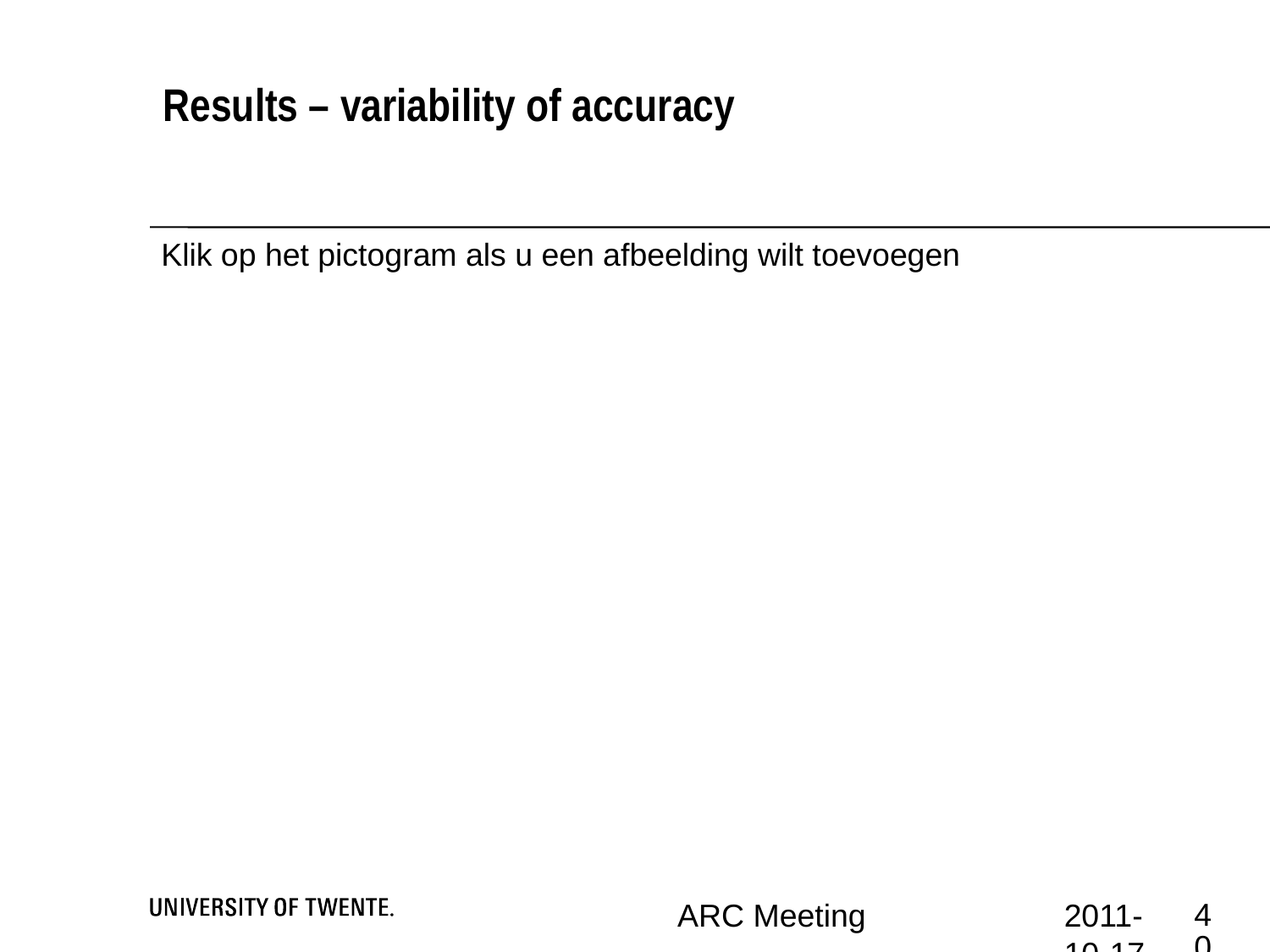

Results – variability of accuracy

40
ARC Meeting
2011-10-17